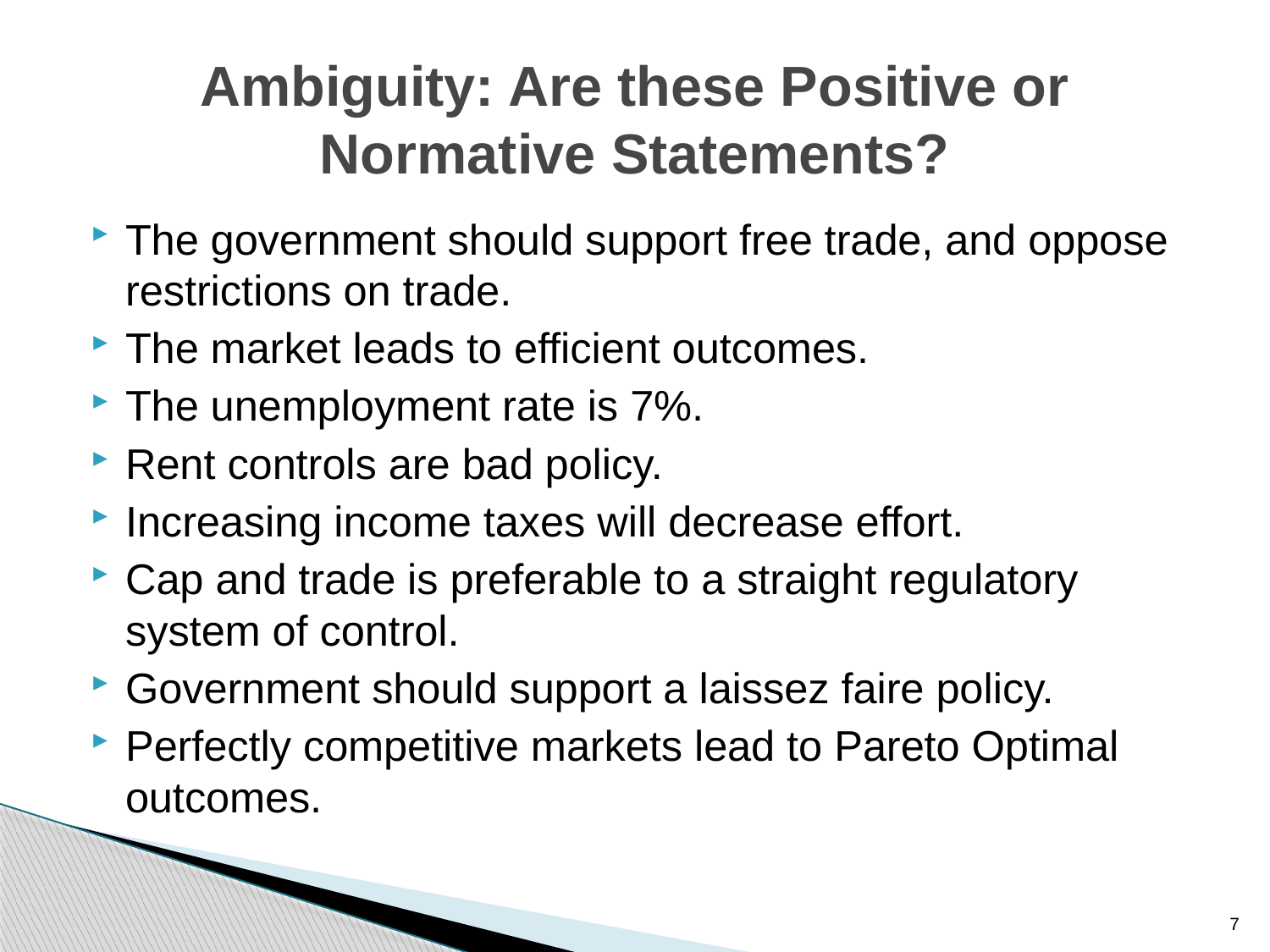

# Ambiguity: Are these Positive or Normative Statements?
The government should support free trade, and oppose restrictions on trade.
The market leads to efficient outcomes.
The unemployment rate is 7%.
Rent controls are bad policy.
Increasing income taxes will decrease effort.
Cap and trade is preferable to a straight regulatory system of control.
Government should support a laissez faire policy.
Perfectly competitive markets lead to Pareto Optimal outcomes.

7